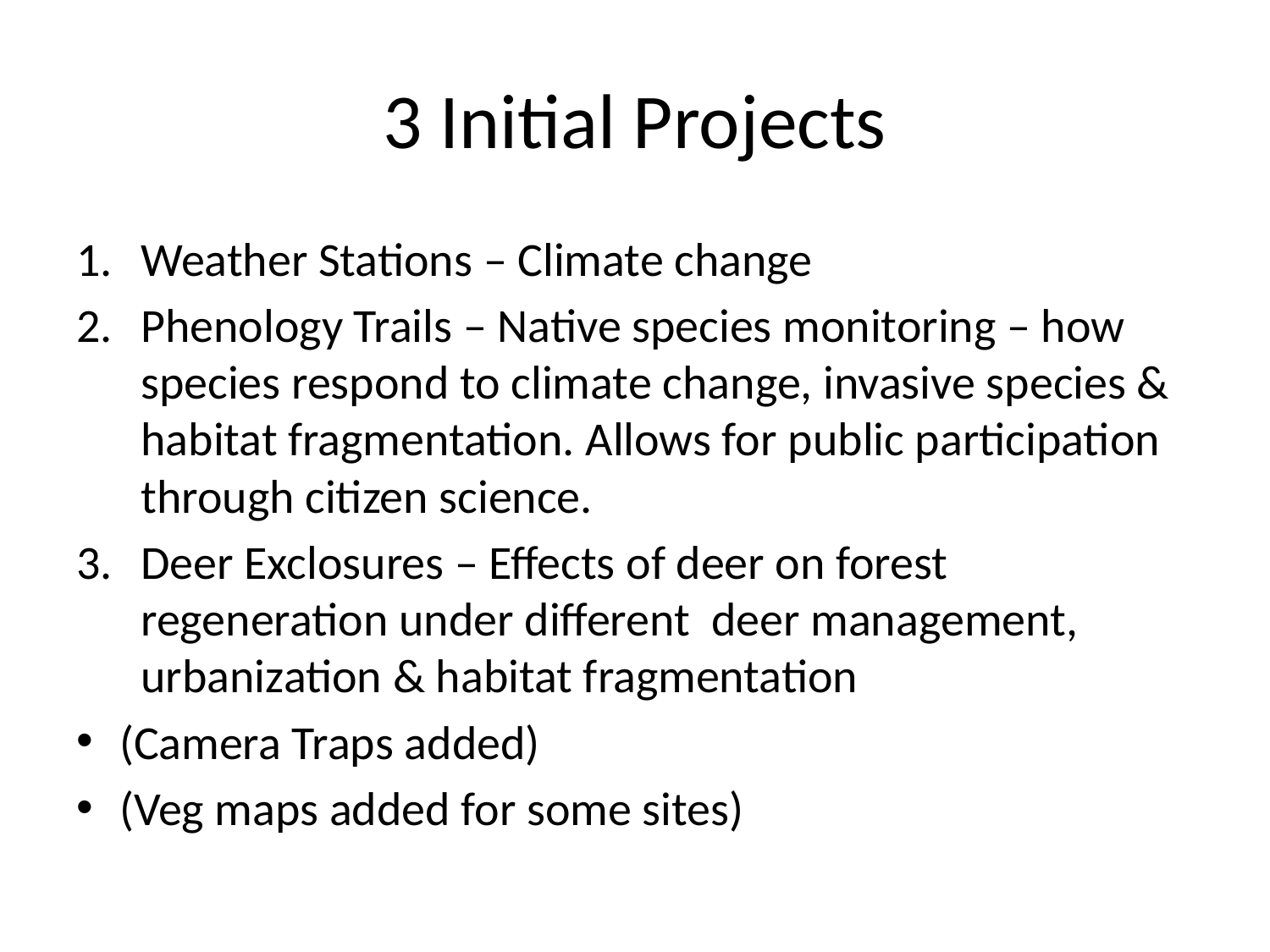

# 3 Initial Projects
Weather Stations – Climate change
Phenology Trails – Native species monitoring – how species respond to climate change, invasive species & habitat fragmentation. Allows for public participation through citizen science.
Deer Exclosures – Effects of deer on forest regeneration under different  deer management, urbanization & habitat fragmentation
(Camera Traps added)
(Veg maps added for some sites)